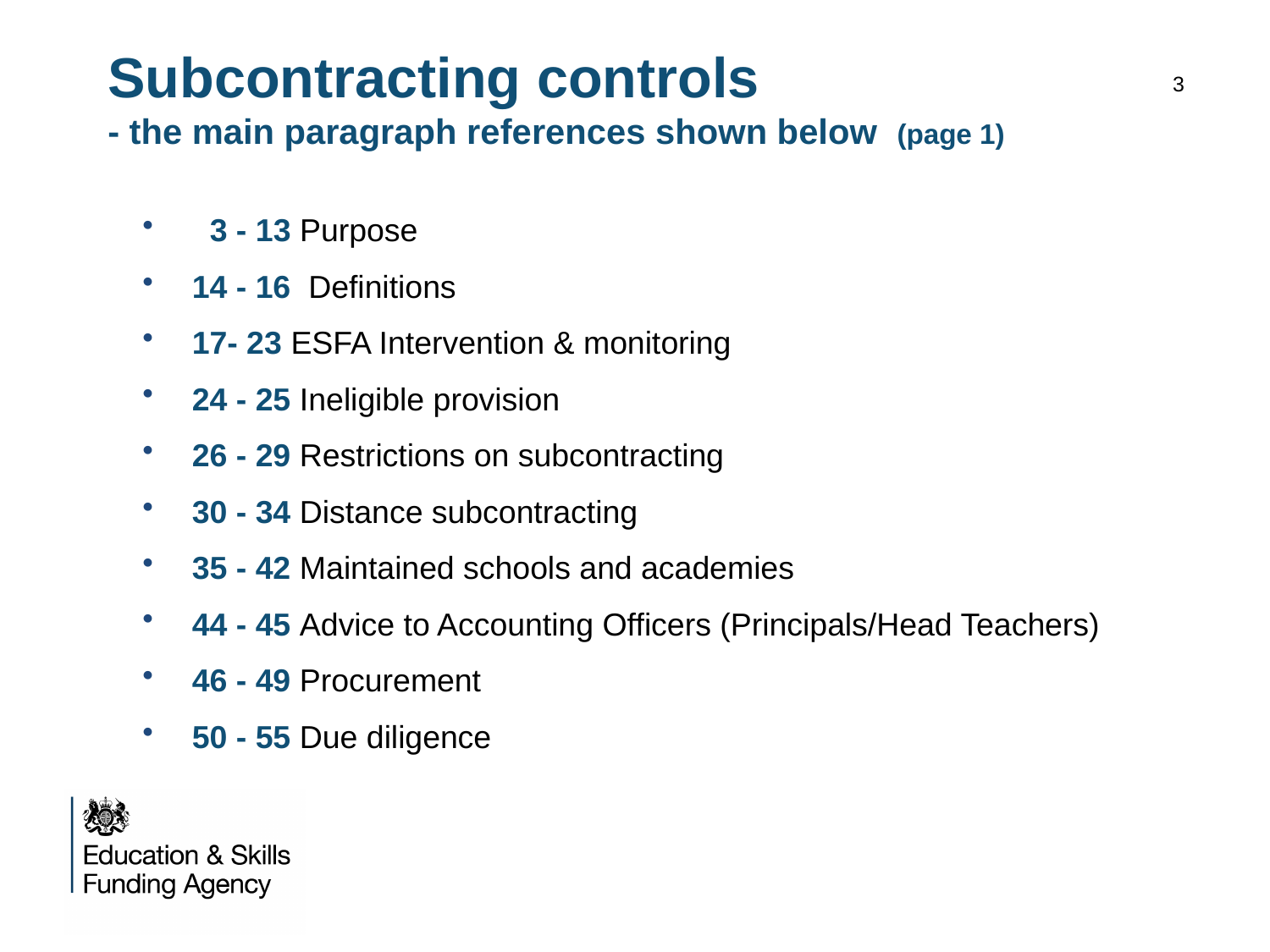

# Subcontracting controls - the main paragraph references shown below  (page 1)
3
  3 - 13 Purpose
14 - 16  Definitions
17- 23 ESFA Intervention & monitoring
24 - 25 Ineligible provision
26 - 29 Restrictions on subcontracting
30 - 34 Distance subcontracting
35 - 42 Maintained schools and academies
44 - 45 Advice to Accounting Officers (Principals/Head Teachers)
46 - 49 Procurement
50 - 55 Due diligence